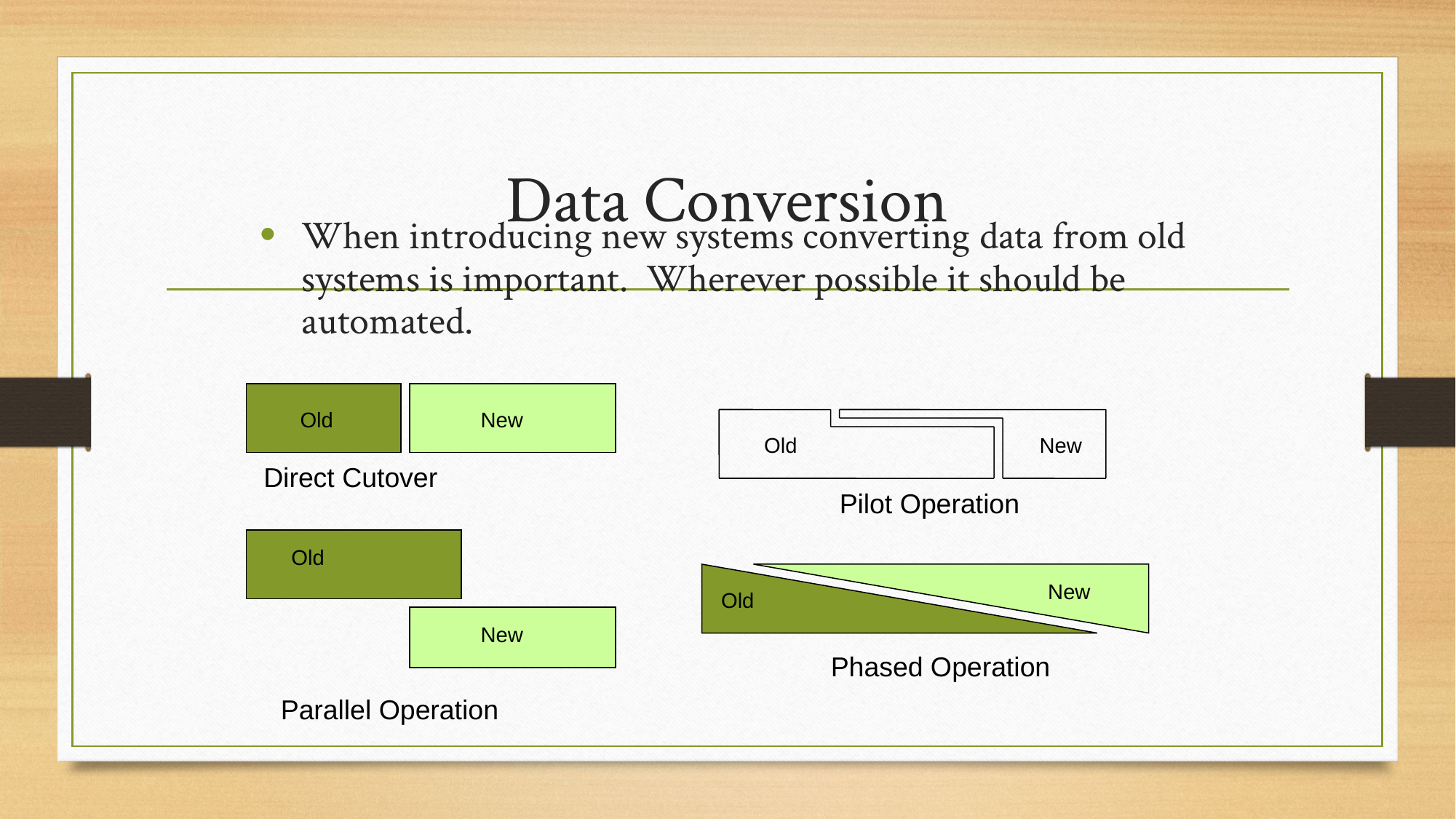

# Data Conversion
When introducing new systems converting data from old systems is important.  Wherever possible it should be automated.

Old
New

Old
New
Direct Cutover

Pilot Operation

Old

New
Old

New
Phased Operation
Parallel Operation